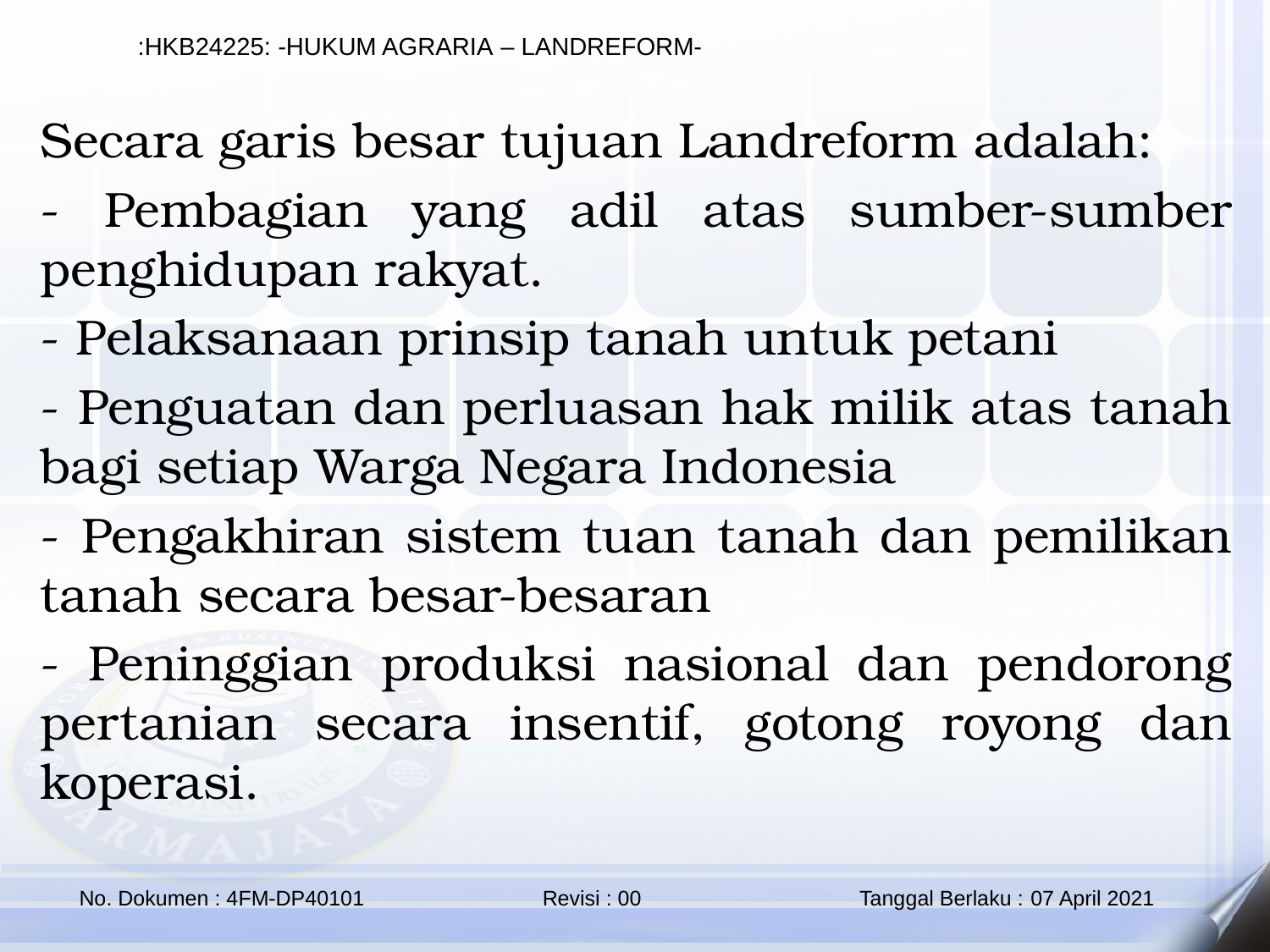

Secara garis besar tujuan Landreform adalah:
- Pembagian yang adil atas sumber-sumber penghidupan rakyat.
- Pelaksanaan prinsip tanah untuk petani
- Penguatan dan perluasan hak milik atas tanah bagi setiap Warga Negara Indonesia
- Pengakhiran sistem tuan tanah dan pemilikan tanah secara besar-besaran
- Peninggian produksi nasional dan pendorong pertanian secara insentif, gotong royong dan koperasi.